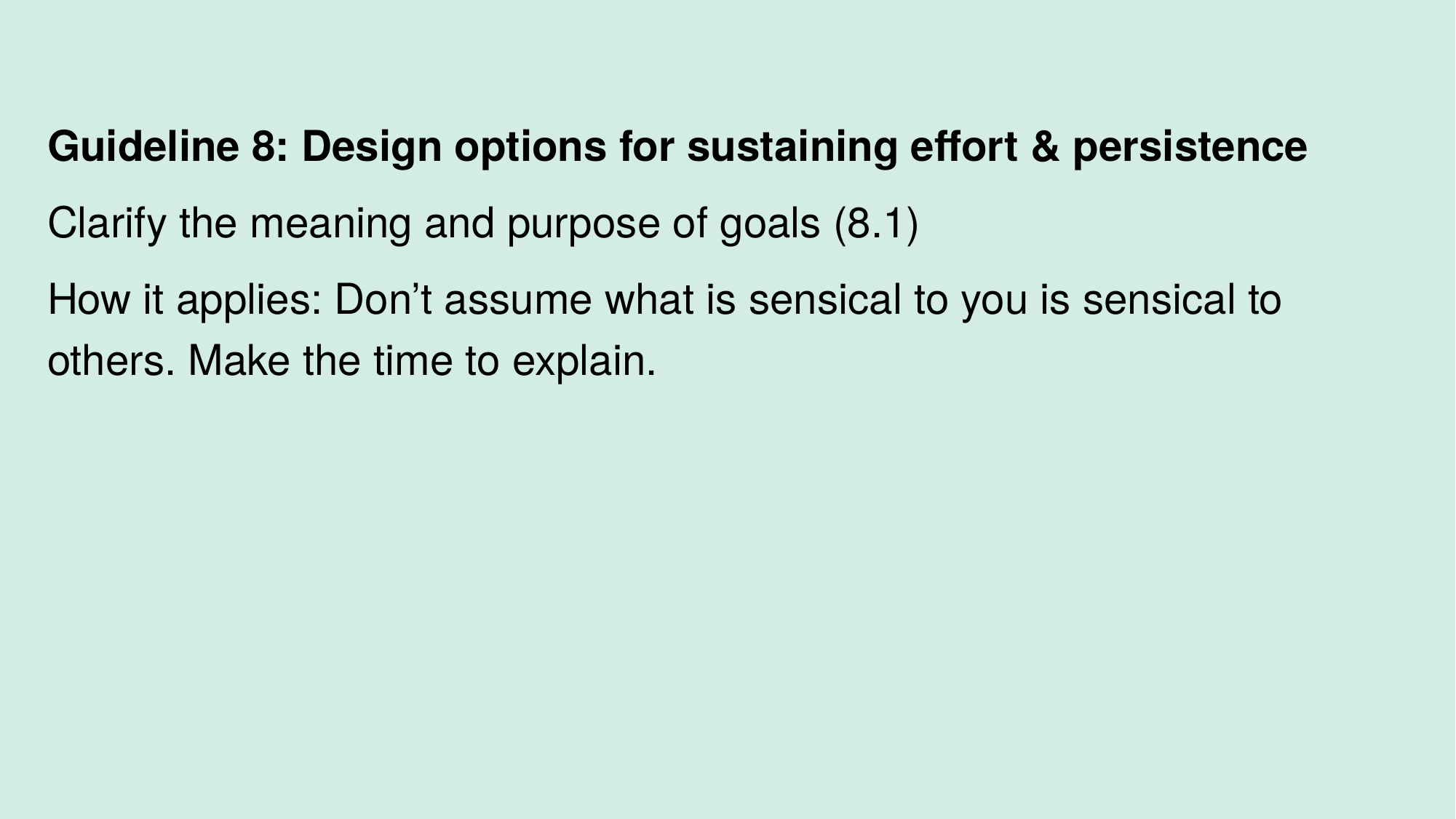

Guideline 8: Design options for sustaining effort & persistence
Clarify the meaning and purpose of goals (8.1)
How it applies: Don’t assume what is sensical to you is sensical to others. Make the time to explain.